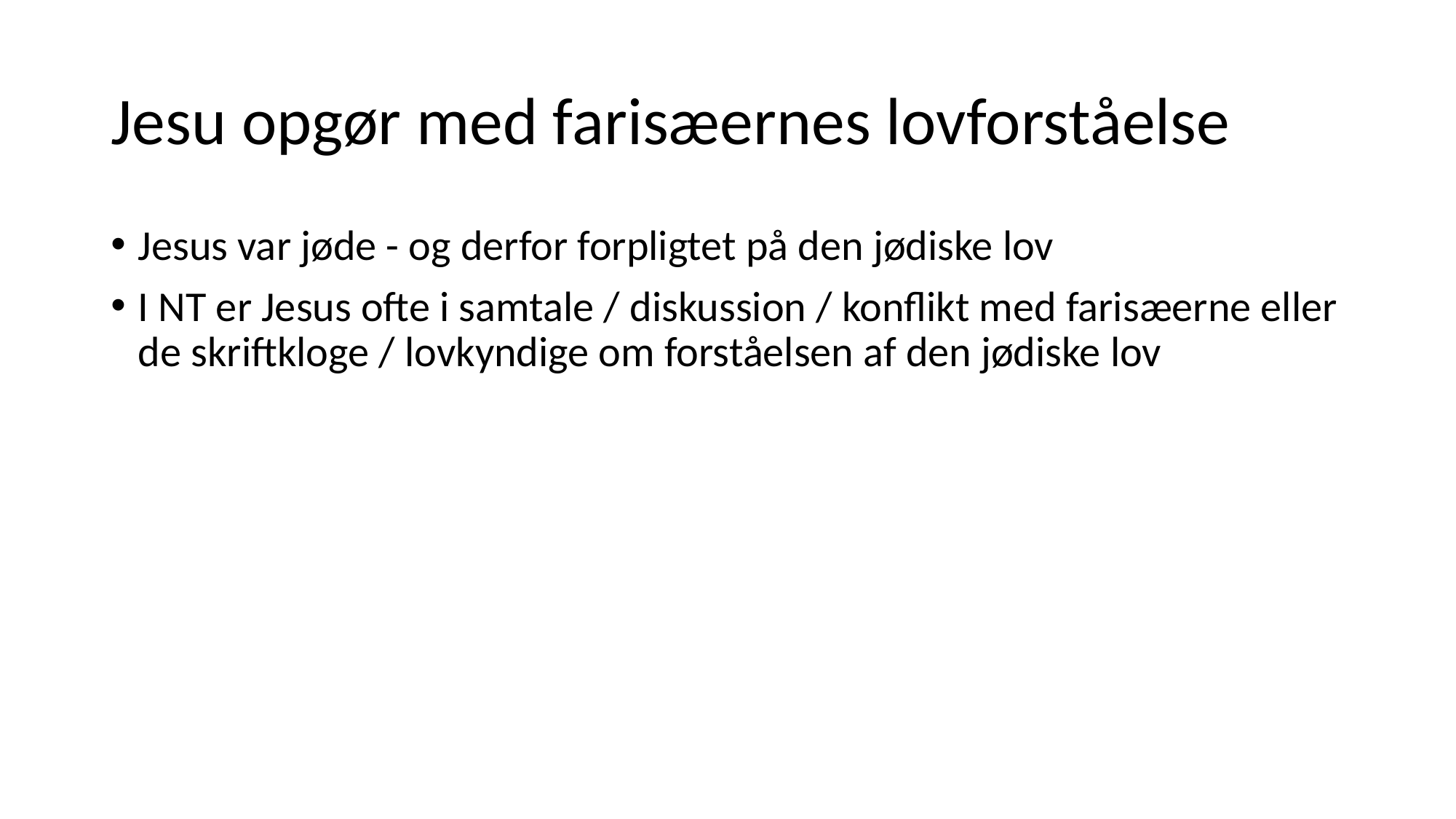

# Jesu opgør med farisæernes lovforståelse
Jesus var jøde - og derfor forpligtet på den jødiske lov
I NT er Jesus ofte i samtale / diskussion / konflikt med farisæerne eller de skriftkloge / lovkyndige om forståelsen af den jødiske lov